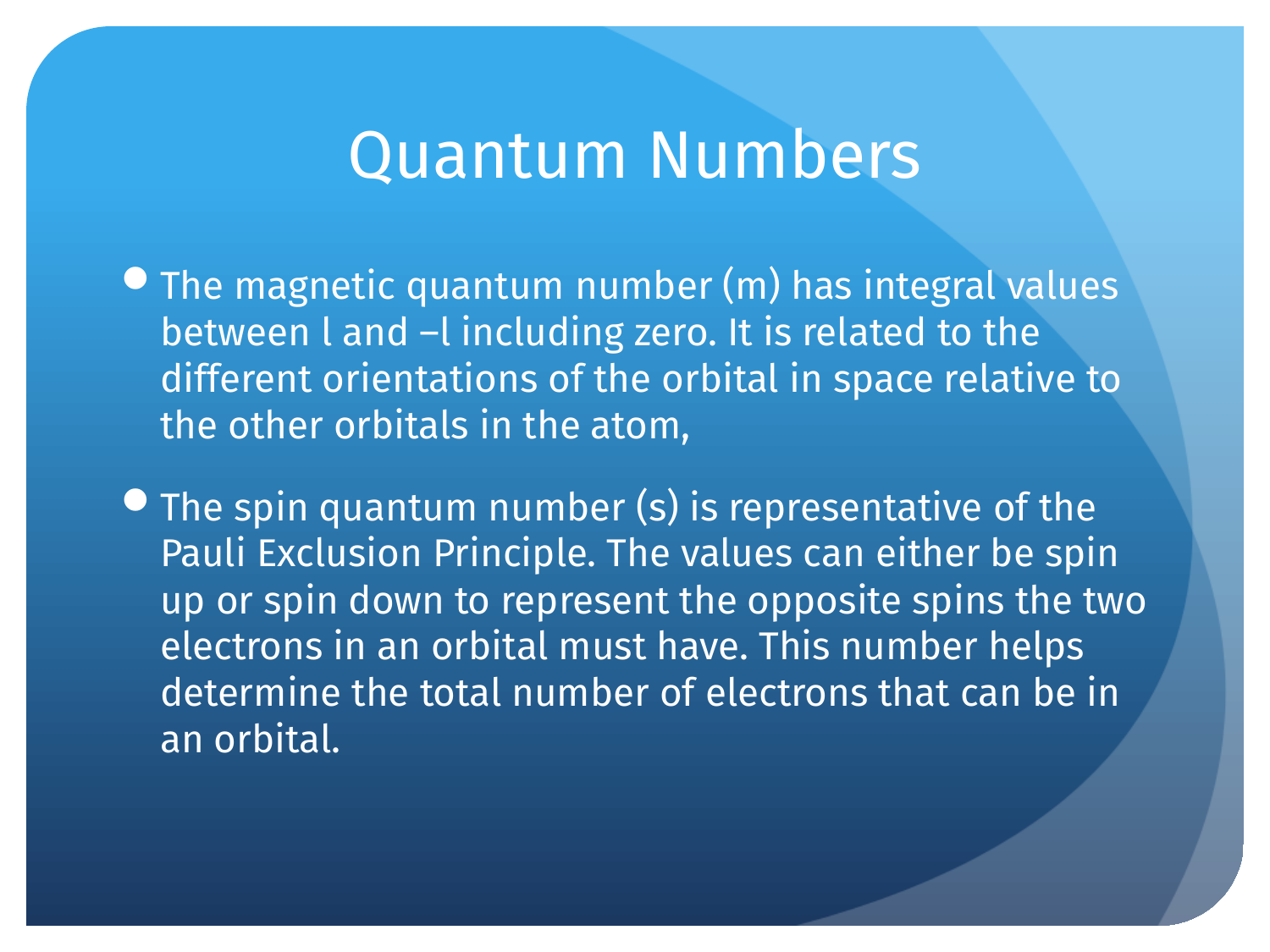

# Quantum Numbers
The magnetic quantum number (m) has integral values between l and –l including zero. It is related to the different orientations of the orbital in space relative to the other orbitals in the atom,
The spin quantum number (s) is representative of the Pauli Exclusion Principle. The values can either be spin up or spin down to represent the opposite spins the two electrons in an orbital must have. This number helps determine the total number of electrons that can be in an orbital.